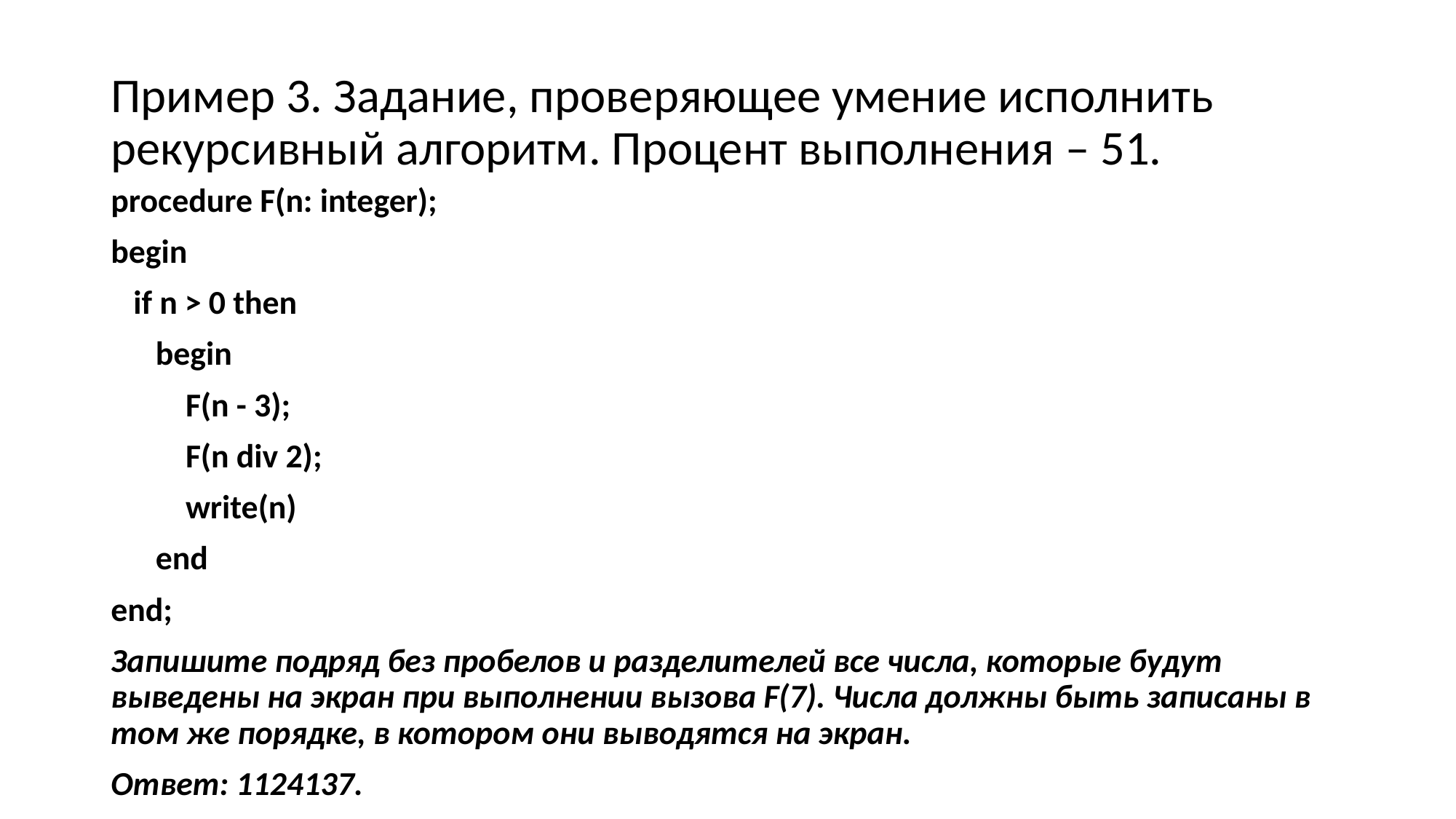

# Пример 3. Задание, проверяющее умение исполнить рекурсивный алгоритм. Процент выполнения – 51.
procedure F(n: integer);
begin
   if n > 0 then
      begin
          F(n - 3);
          F(n div 2);
          write(n)
      end
end;
Запишите подряд без пробелов и разделителей все числа, которые будут выведены на экран при выполнении вызова F(7). Числа должны быть записаны в том же порядке, в котором они выводятся на экран.
Ответ: 1124137.